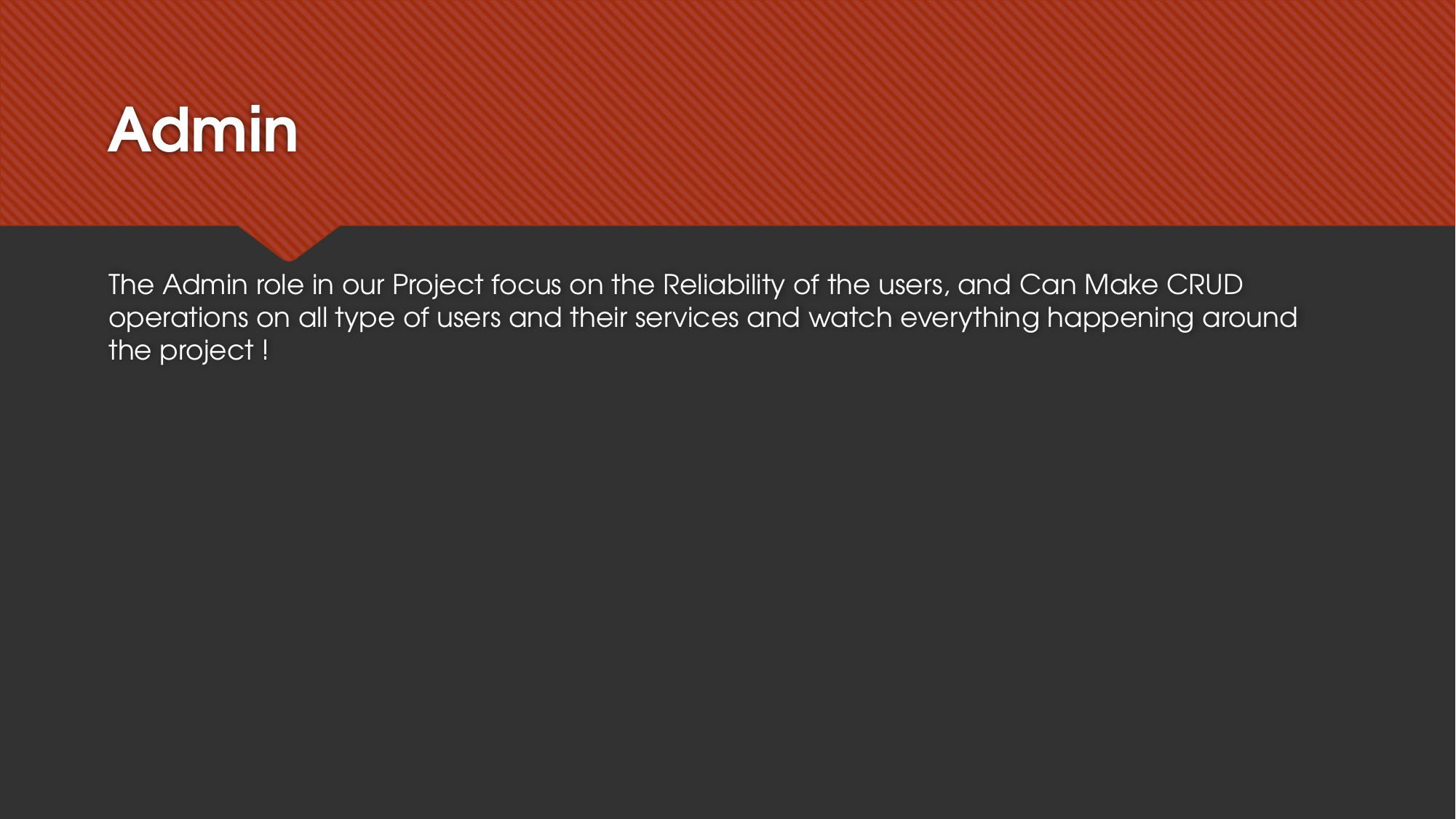

# Admin
The Admin role in our Project focus on the Reliability of the users, and Can Make CRUD operations on all type of users and their services and watch everything happening around the project !